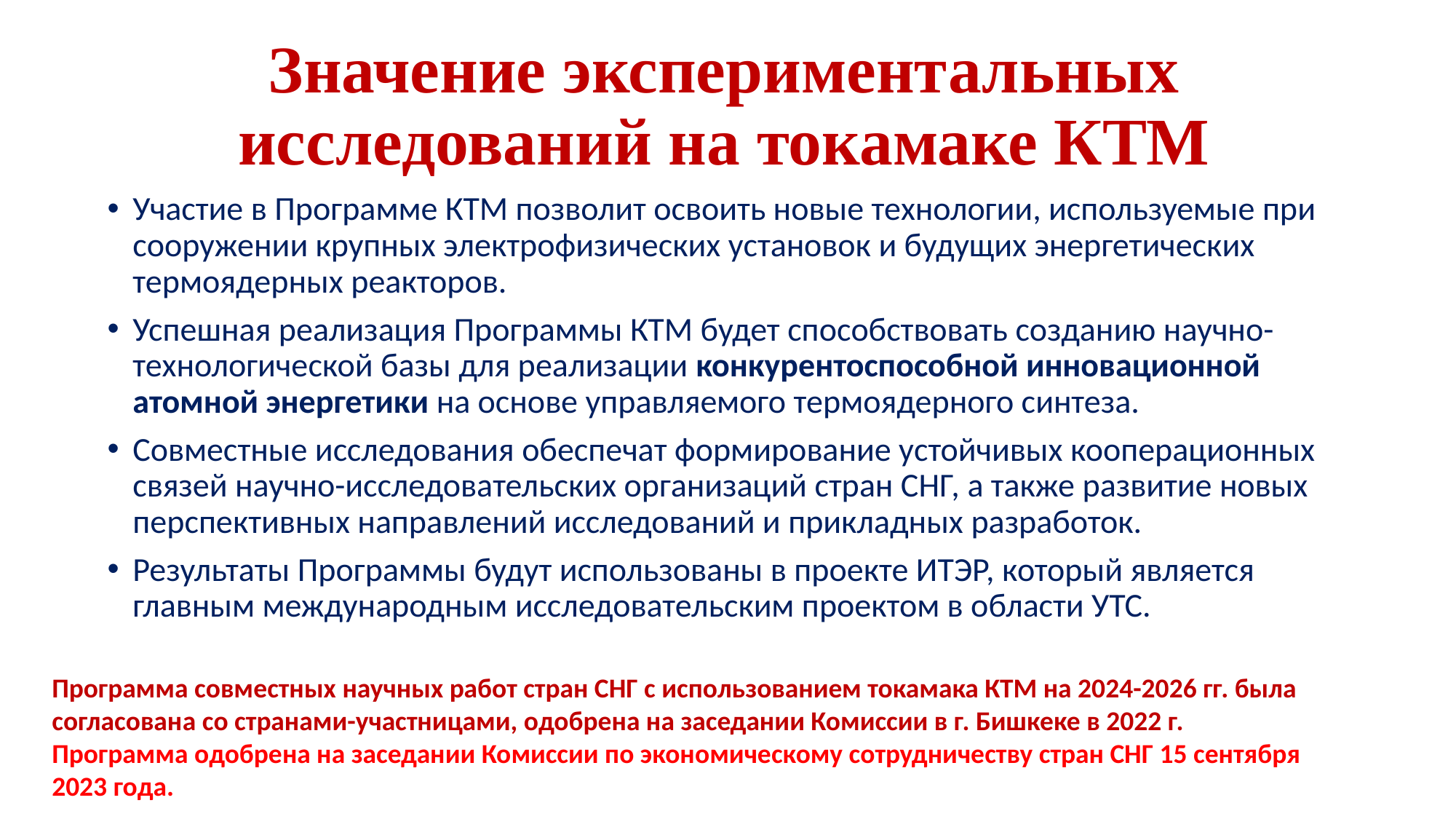

# Значение экспериментальных исследований на токамаке КТМ
Участие в Программе КТМ позволит освоить новые технологии, используемые при сооружении крупных электрофизических установок и будущих энергетических термоядерных реакторов.
Успешная реализация Программы КТМ будет способствовать созданию научно-технологической базы для реализации конкурентоспособной инновационной атомной энергетики на основе управляемого термоядерного синтеза.
Совместные исследования обеспечат формирование устойчивых кооперационных связей научно-исследовательских организаций стран СНГ, а также развитие новых перспективных направлений исследований и прикладных разработок.
Результаты Программы будут использованы в проекте ИТЭР, который является главным международным исследовательским проектом в области УТС.

Программа совместных научных работ стран СНГ с использованием токамака КТМ на 2024-2026 гг. была согласована со странами-участницами, одобрена на заседании Комиссии в г. Бишкеке в 2022 г.
Программа одобрена на заседании Комиссии по экономическому сотрудничеству стран СНГ 15 сентября 2023 года.